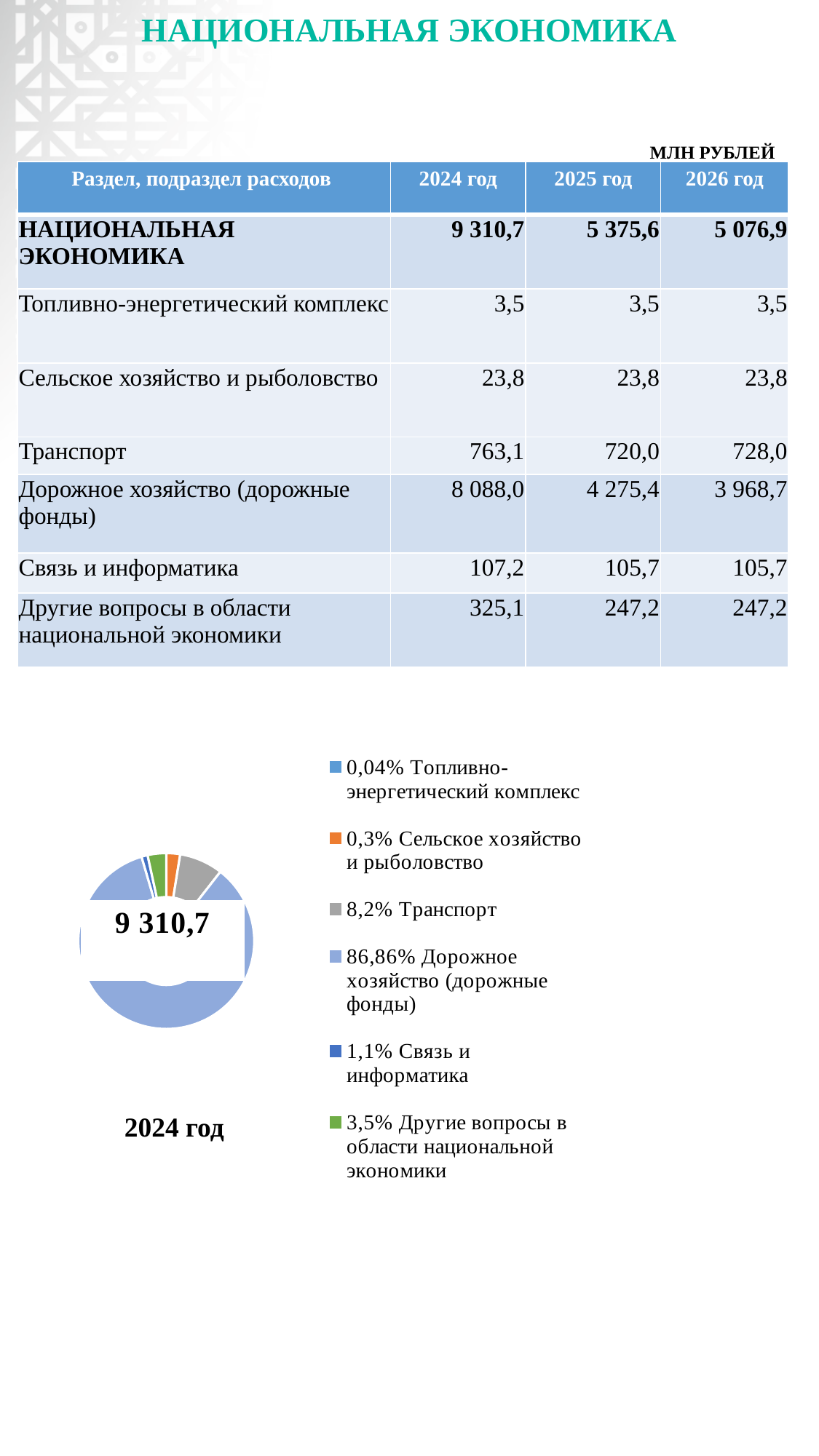

# НАЦИОНАЛЬНАЯ ЭКОНОМИКА
МЛН РУБЛЕЙ
| Раздел, подраздел расходов | 2024 год | 2025 год | 2026 год |
| --- | --- | --- | --- |
| НАЦИОНАЛЬНАЯ ЭКОНОМИКА | 9 310,7 | 5 375,6 | 5 076,9 |
| Топливно-энергетический комплекс | 3,5 | 3,5 | 3,5 |
| Сельское хозяйство и рыболовство | 23,8 | 23,8 | 23,8 |
| Транспорт | 763,1 | 720,0 | 728,0 |
| Дорожное хозяйство (дорожные фонды) | 8 088,0 | 4 275,4 | 3 968,7 |
| Связь и информатика | 107,2 | 105,7 | 105,7 |
| Другие вопросы в области национальной экономики | 325,1 | 247,2 | 247,2 |

### Chart

| Category | Столбец1 | Столбец2 |
|---|---|---|
| 0,04% Топливно-энергетический комплекс | 3.5 | None |
| 0,3% Сельское хозяйство и рыболовство | 239.0 | None |
| 8,2% Транспорт | 763.1 | None |
| 86,86% Дорожное хозяйство (дорожные фонды) | 8088.0 | None |
| 1,1% Связь и информатика | 107.2 | None |
| 3,5% Другие вопросы в области национальной экономики | 325.1 | None |
2024 год